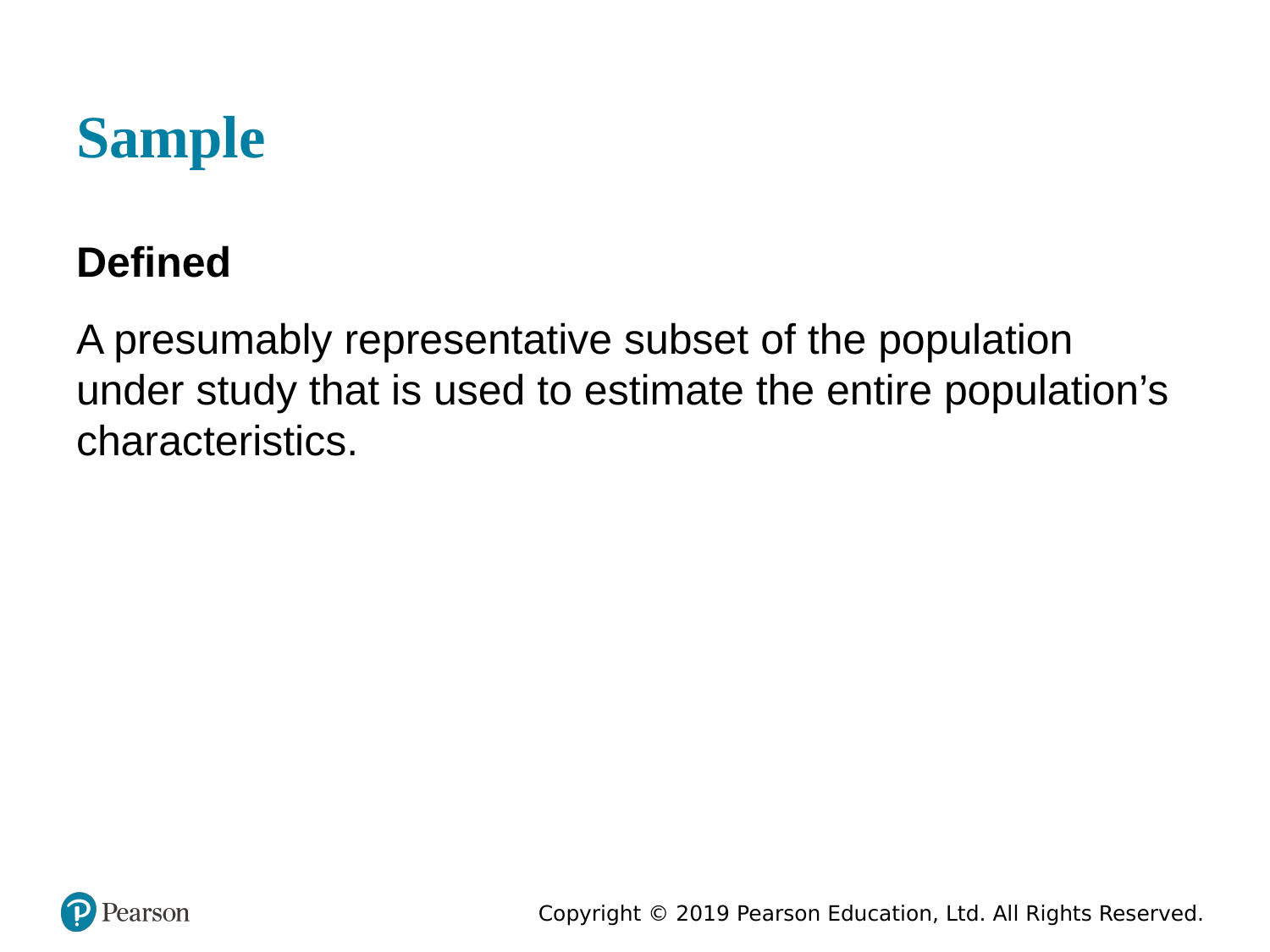

# Sample
Defined
A presumably representative subset of the population under study that is used to estimate the entire population’s characteristics.